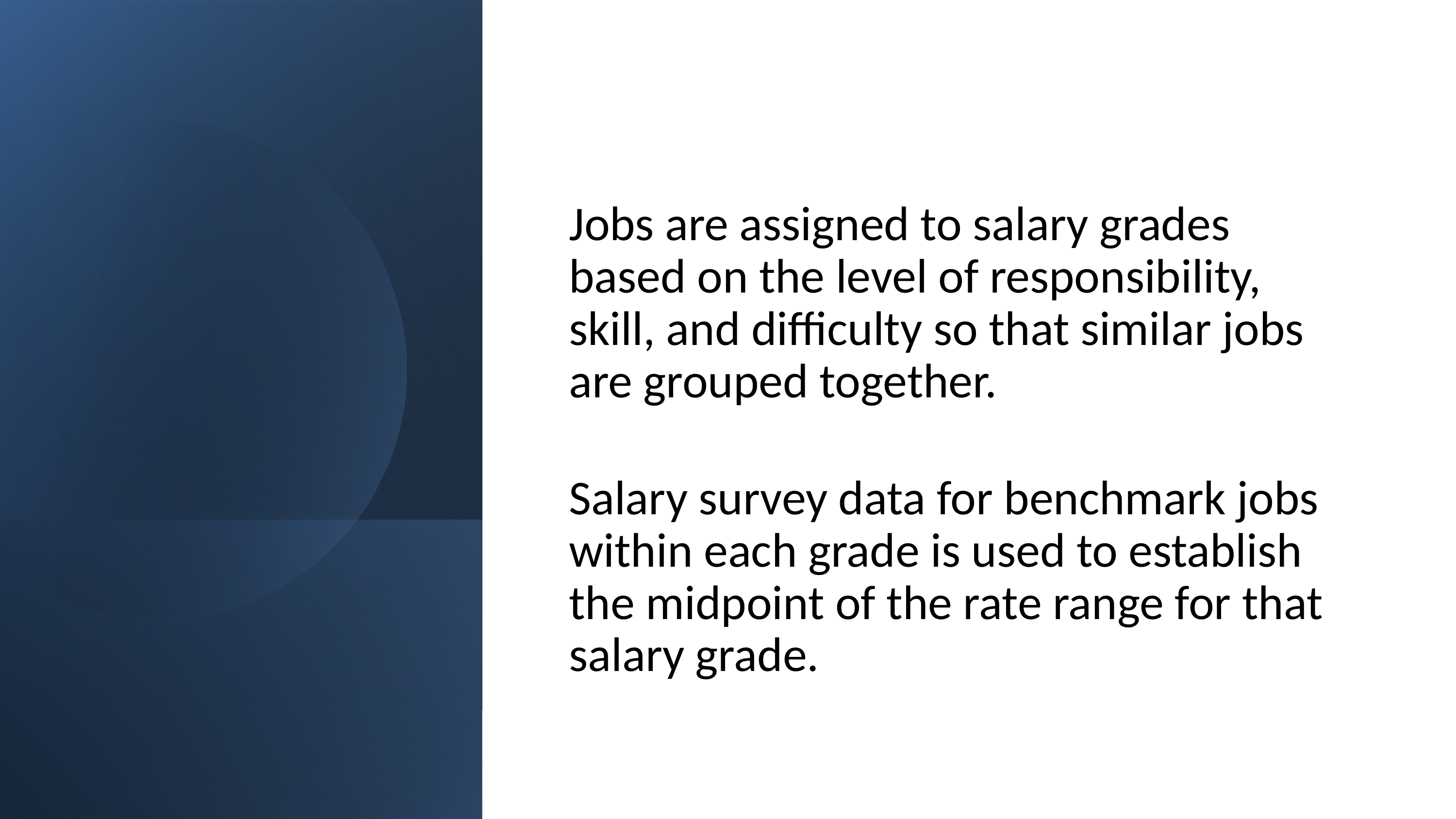

Jobs are assigned to salary grades based on the level of responsibility, skill, and difficulty so that similar jobs are grouped together.

Salary survey data for benchmark jobs within each grade is used to establish the midpoint of the rate range for that salary grade.